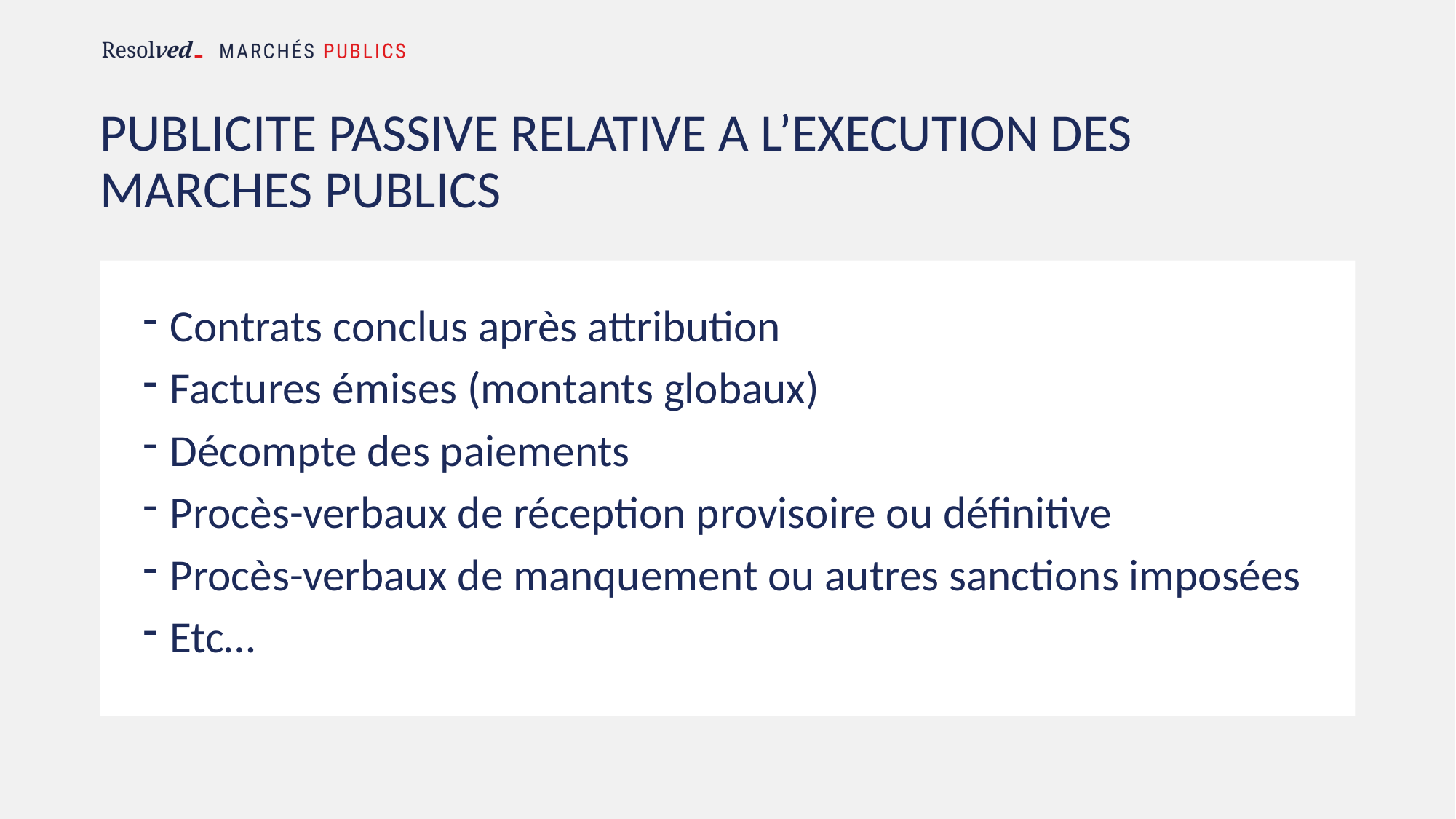

# PUBLICITE PASSIVE RELATIVE A L’EXECUTION DES MARCHES PUBLICS
Contrats conclus après attribution
Factures émises (montants globaux)
Décompte des paiements
Procès-verbaux de réception provisoire ou définitive
Procès-verbaux de manquement ou autres sanctions imposées
Etc…